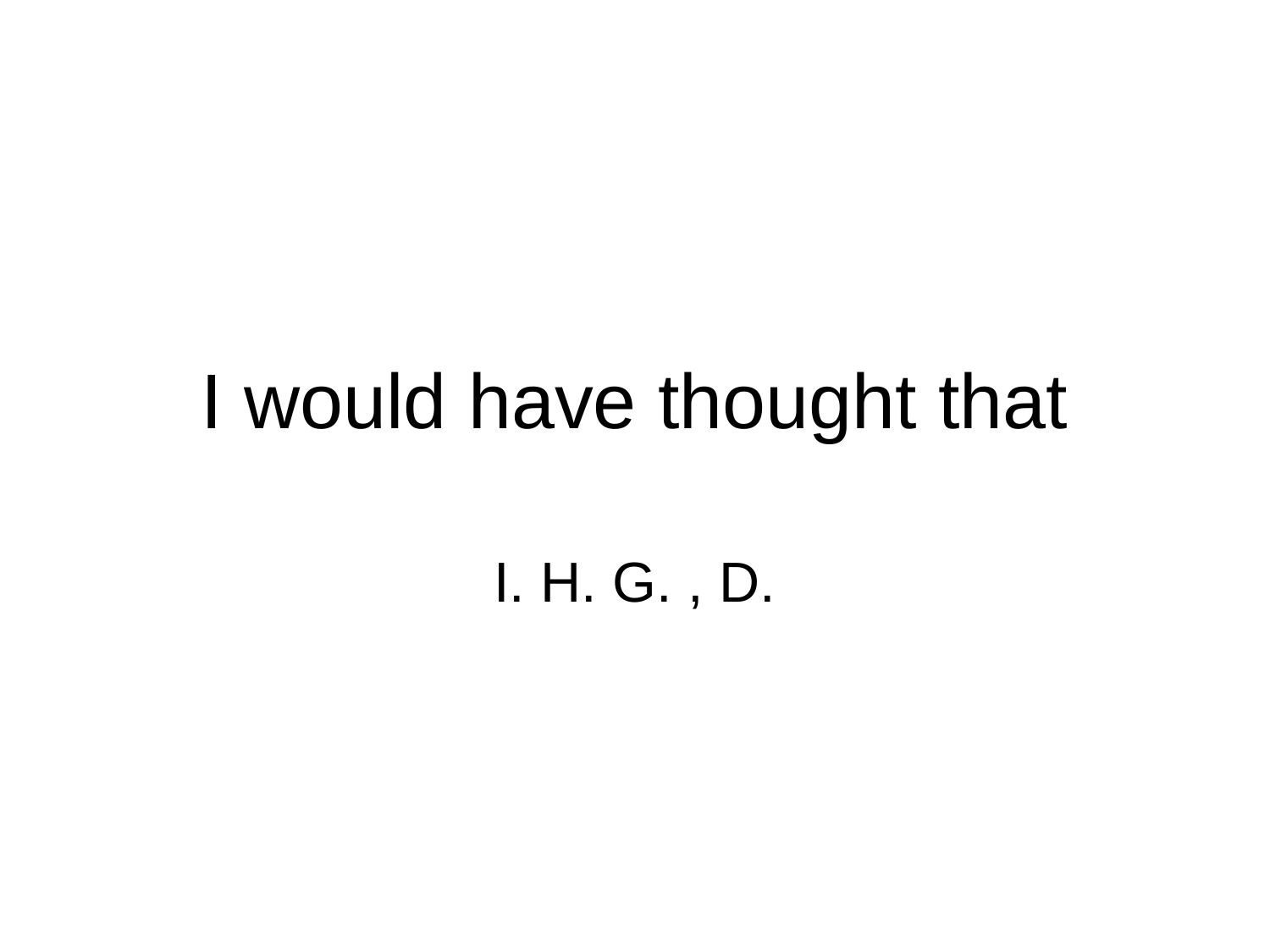

# I would have thought that
I. H. G. , D.